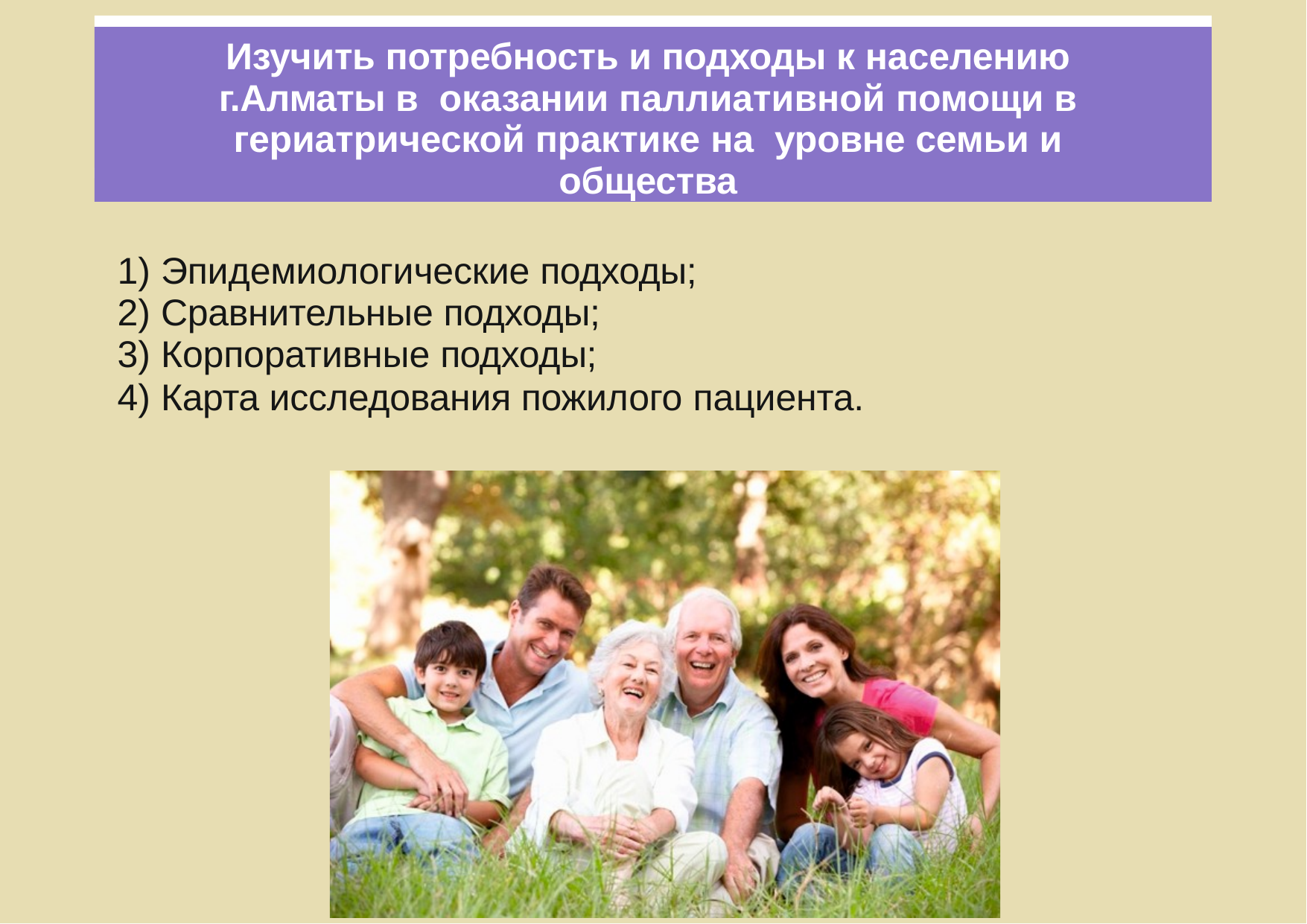

# Изучить потребность и подходы к населению г.Алматы в  оказании паллиативной помощи в гериатрической практике на  уровне семьи и общества
Эпидемиологические подходы;
Сравнительные подходы;
Корпоративные подходы;
Карта исследования пожилого пациента.